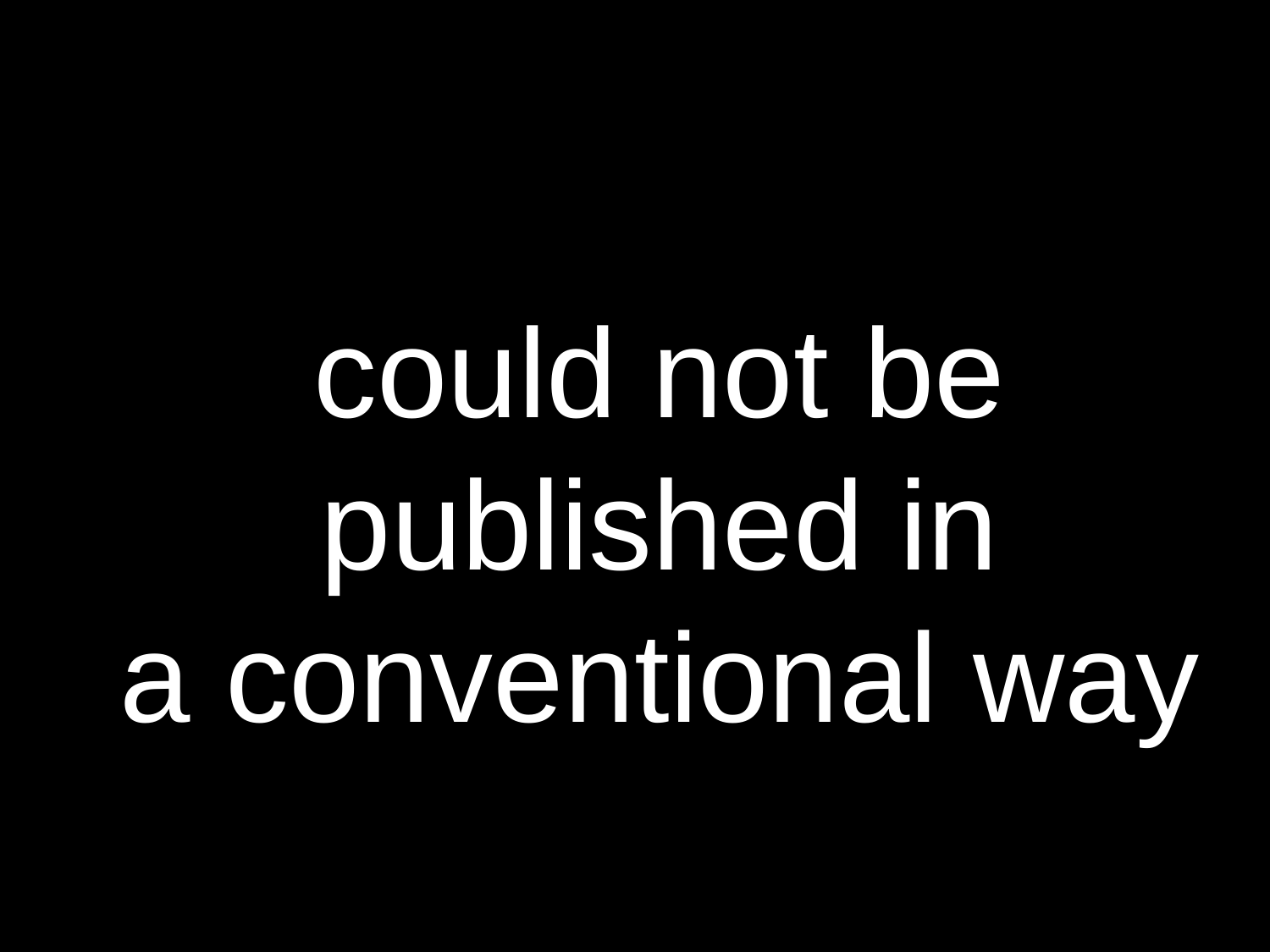

could not be published in
a conventional way